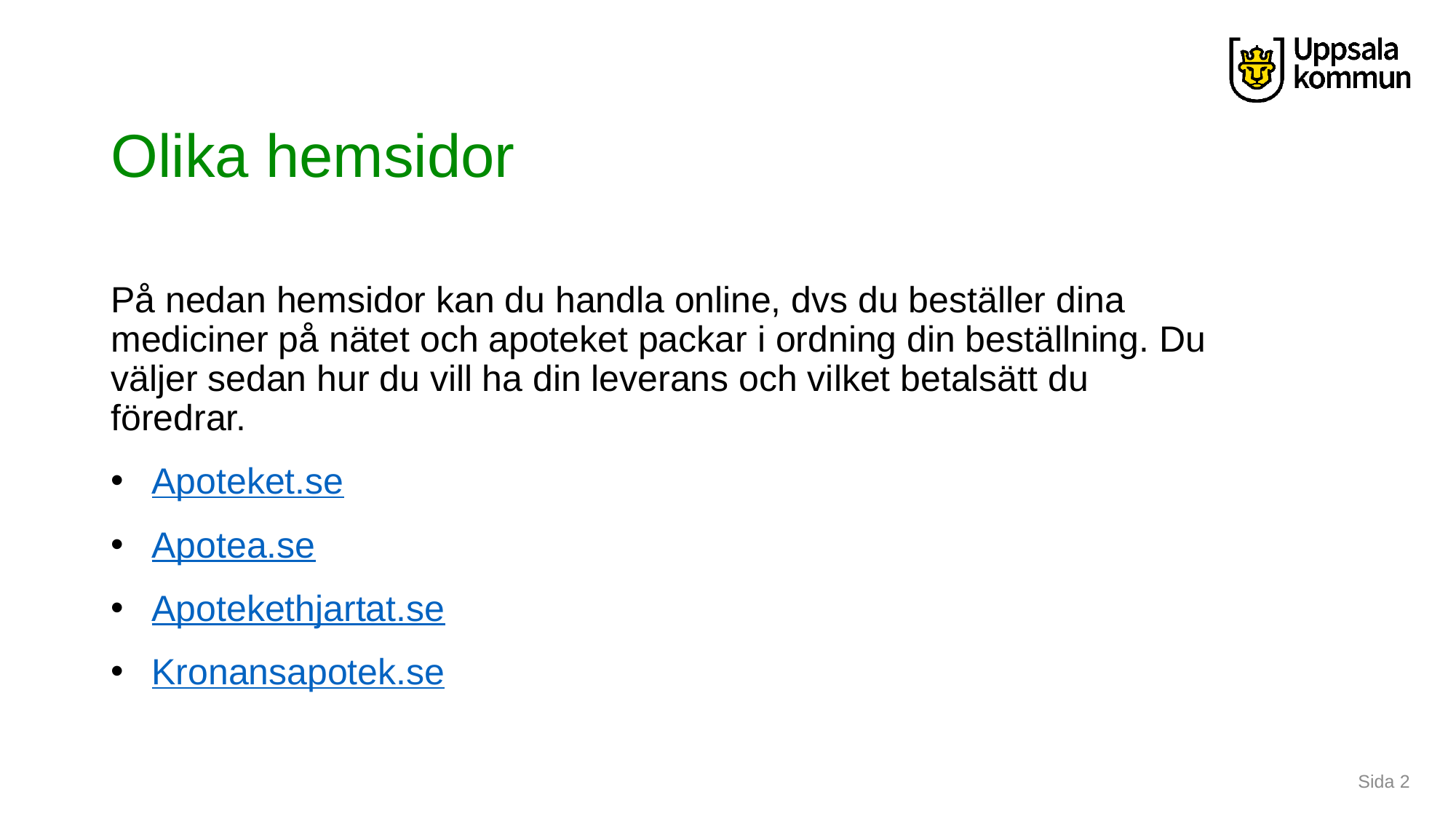

# Olika hemsidor
På nedan hemsidor kan du handla online, dvs du beställer dina mediciner på nätet och apoteket packar i ordning din beställning. Du väljer sedan hur du vill ha din leverans och vilket betalsätt du föredrar.
Apoteket.se
Apotea.se
Apotekethjartat.se
Kronansapotek.se
Sida 2